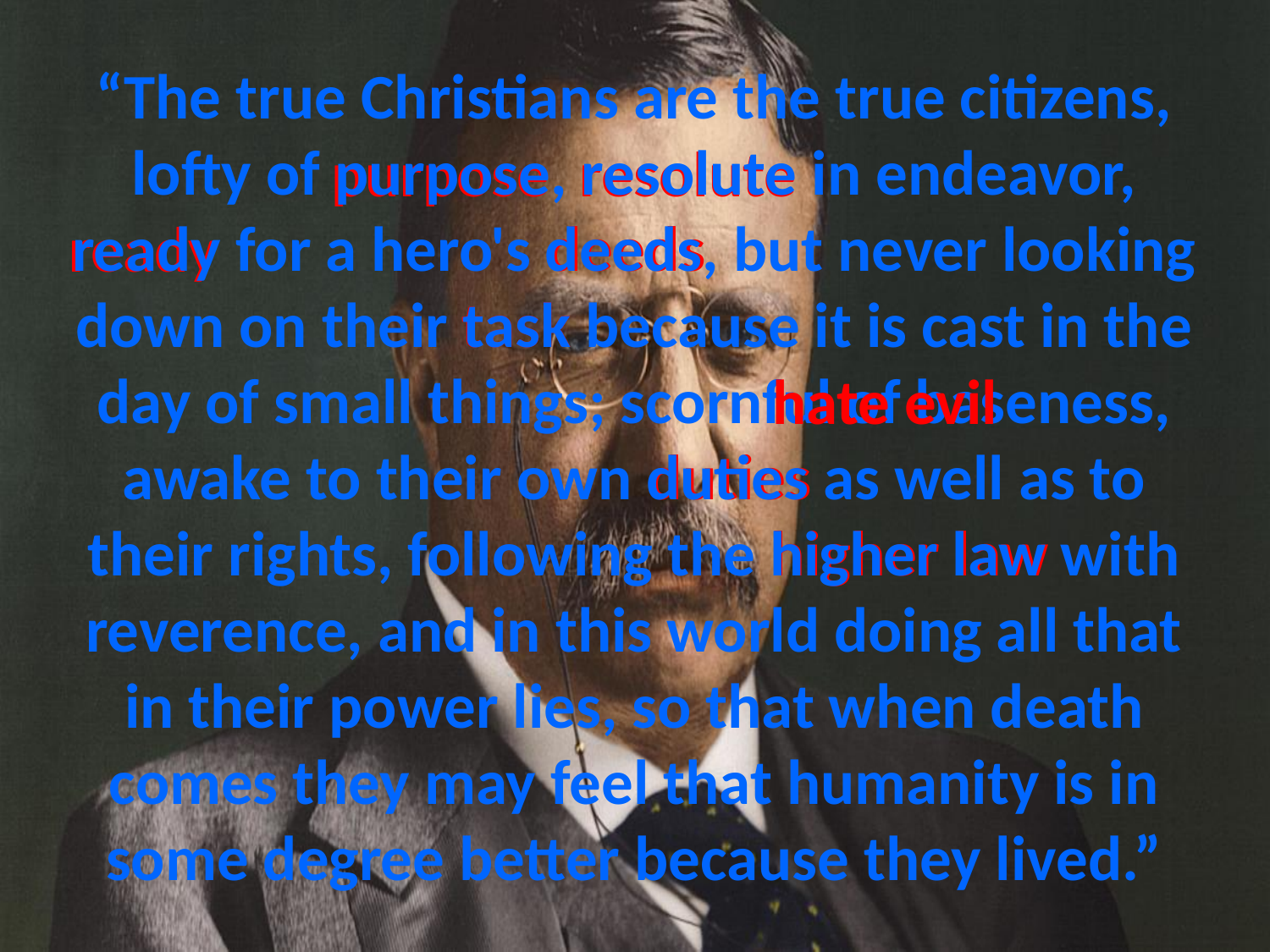

# “The true Christians are the true citizens, lofty of purpose, resolute in endeavor, ready for a hero's deeds, but never looking down on their task because it is cast in the day of small things; scornful of baseness, awake to their own duties as well as to their rights, following the higher law with reverence, and in this world doing all that in their power lies, so that when death comes they may feel that humanity is in some degree better because they lived.”
resolute
purpose
ready
deeds
task
hate evil
duties
higher law